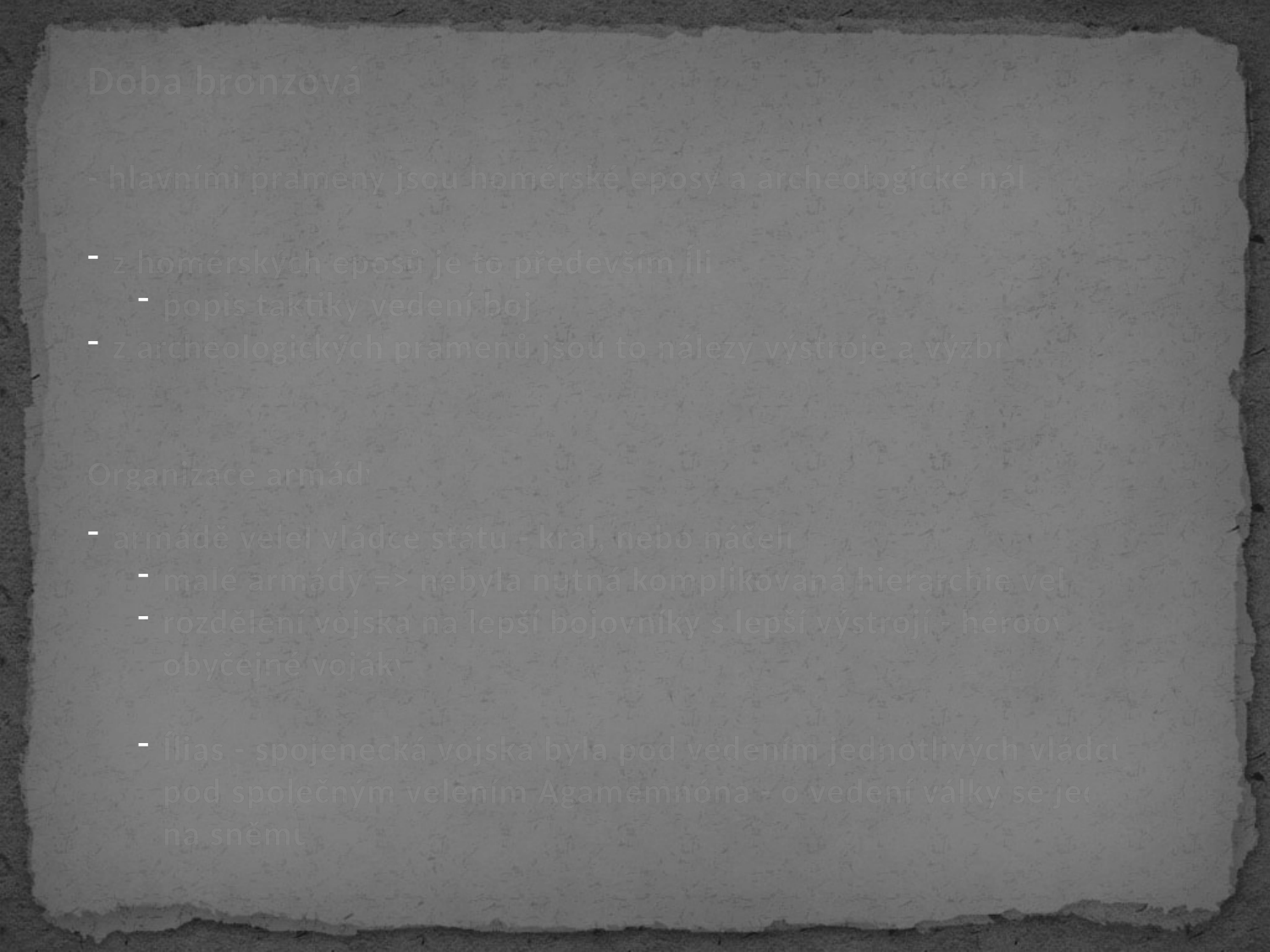

Doba bronzová:

- hlavními prameny jsou homérské eposy a archeologické nálezy

z homérských eposů je to především Ílias
popis taktiky vedení boje
z archeologických pramenů jsou to nálezy výstroje a výzbroje

Organizace armády

armádě velel vládce státu - král, nebo náčelník
malé armády => nebyla nutná komplikovaná hierarchie velení
rozdělení vojska na lepší bojovníky s lepší výstrojí - héroové a obyčejné vojáky

Ílias - spojenecká vojska byla pod vedením jednotlivých vládců => pod společným velením Agamemnóna - o vedení války se jedná na sněmu